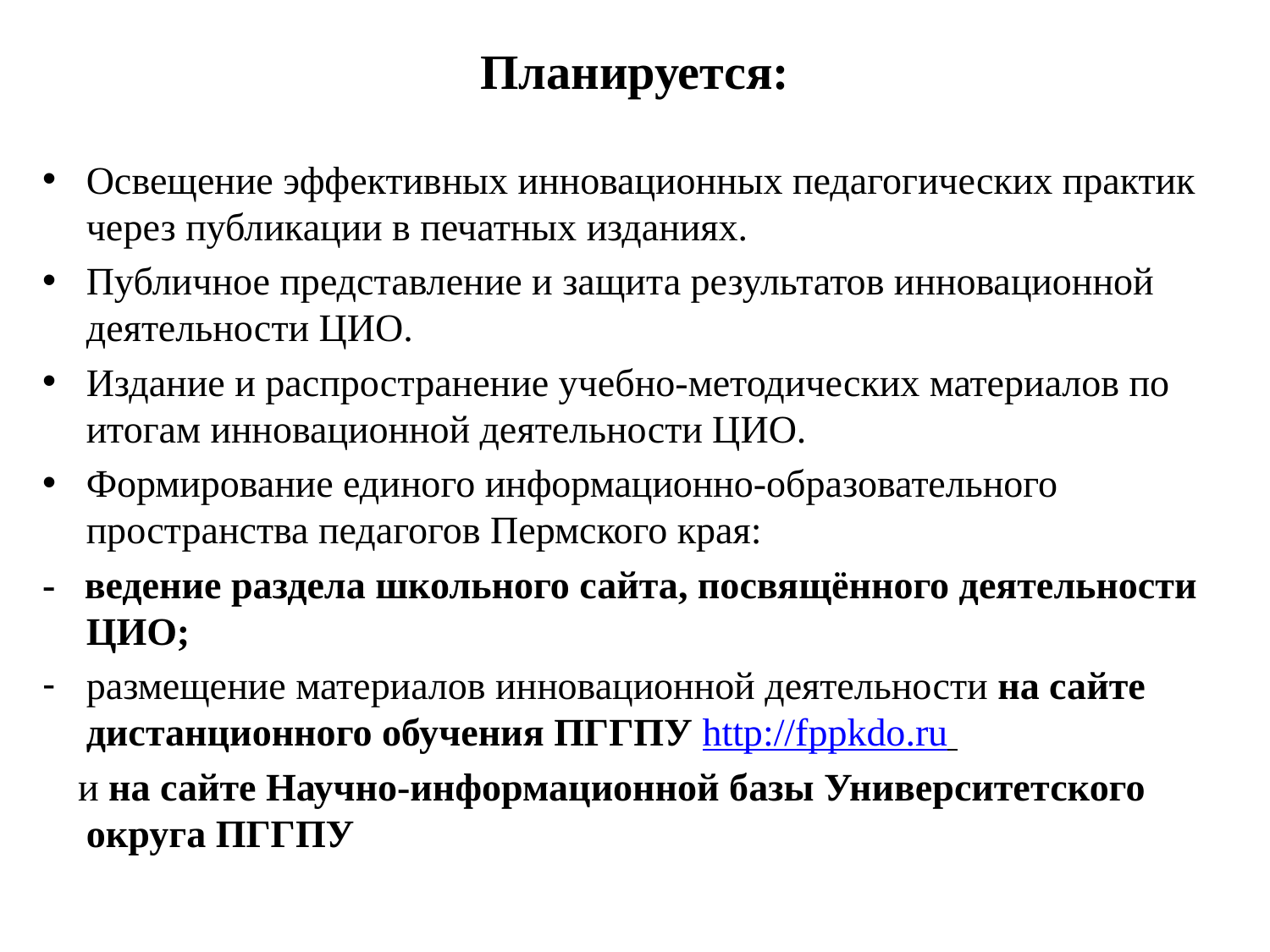

# Планируется:
Освещение эффективных инновационных педагогических практик через публикации в печатных изданиях.
Публичное представление и защита результатов инновационной деятельности ЦИО.
Издание и распространение учебно-методических материалов по итогам инновационной деятельности ЦИО.
Формирование единого информационно-образовательного пространства педагогов Пермского края:
-   ведение раздела школьного сайта, посвящённого деятельности ЦИО;
размещение материалов инновационной деятельности на сайте дистанционного обучения ПГГПУ http://fppkdo.ru
    и на сайте Научно-информационной базы Университетского округа ПГГПУ